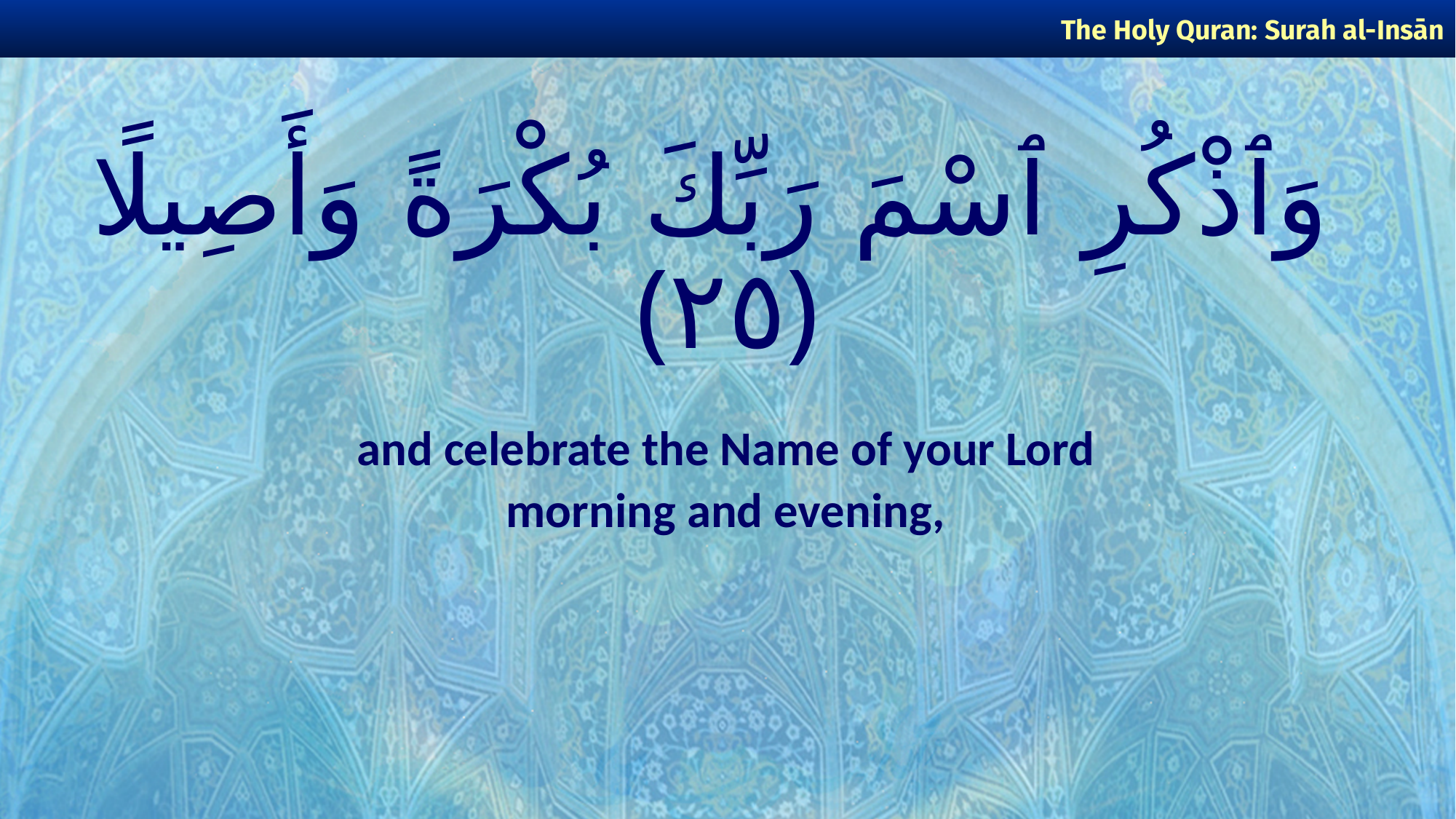

The Holy Quran: Surah al-Insān
# وَٱذْكُرِ ٱسْمَ رَبِّكَ بُكْرَةً وَأَصِيلًا ﴿٢٥﴾
and celebrate the Name of your Lord
morning and evening,